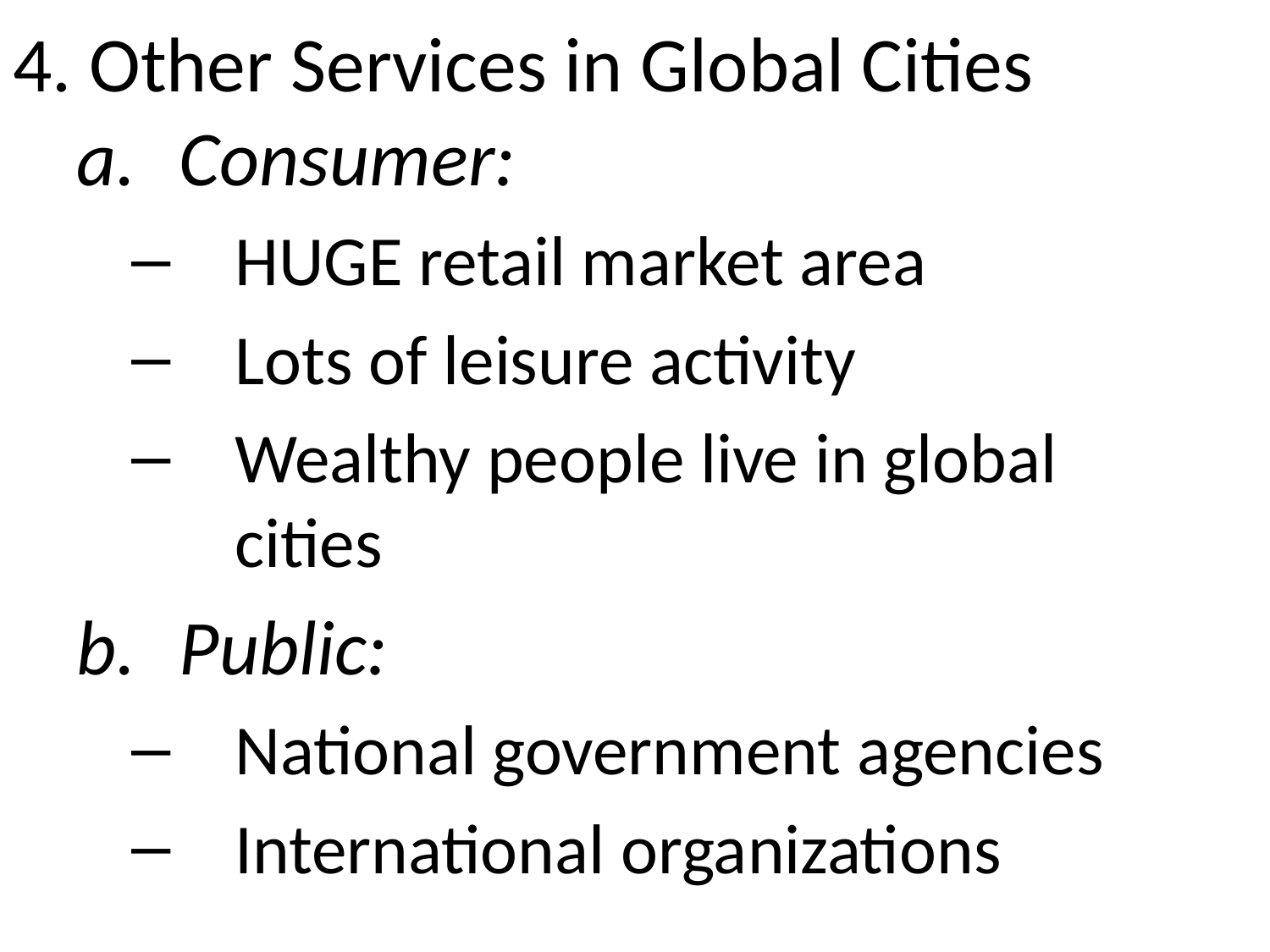

# 4. Other Services in Global Cities
Consumer:
HUGE retail market area
Lots of leisure activity
Wealthy people live in global cities
Public:
National government agencies
International organizations